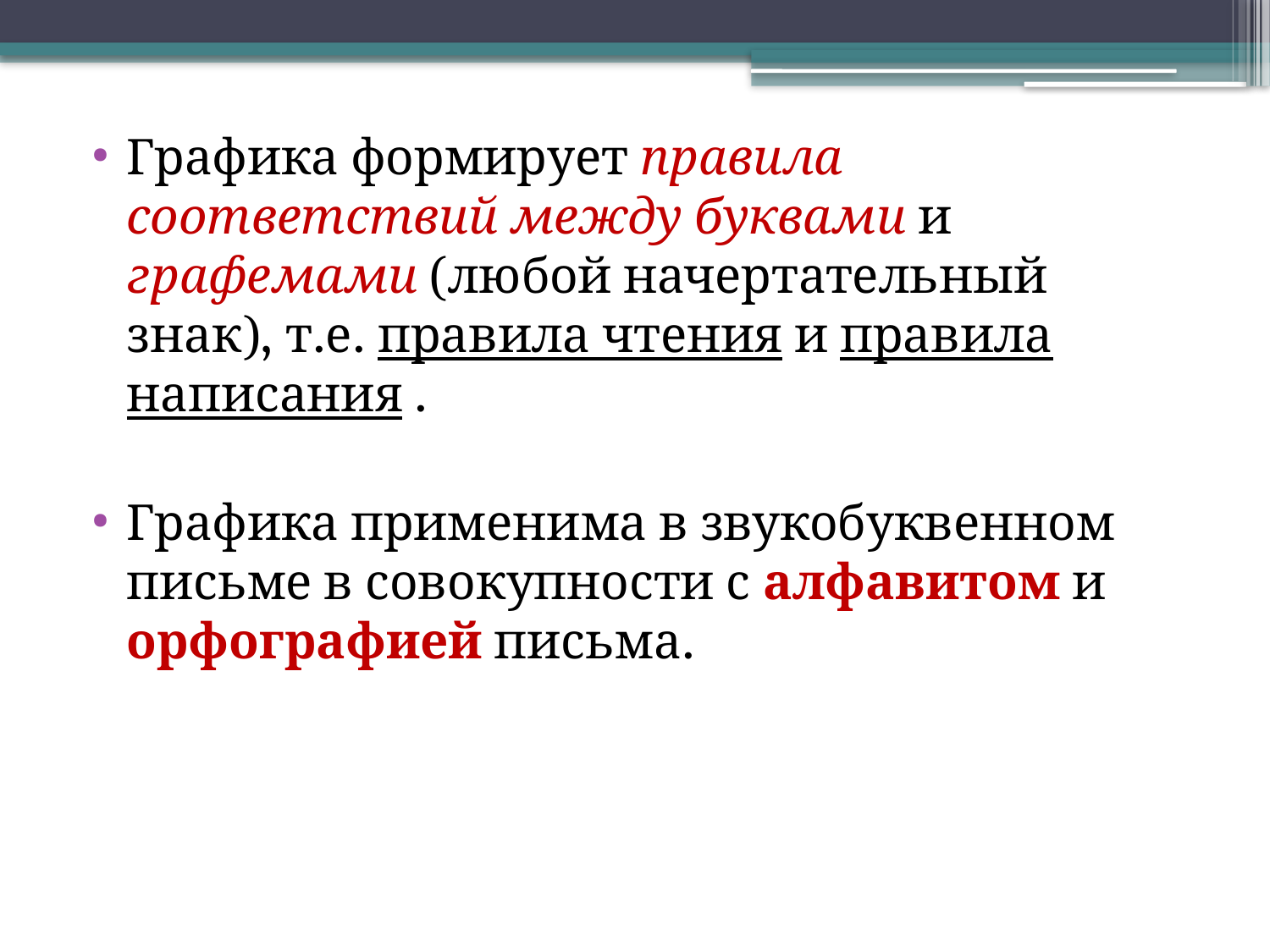

Графика формирует правила соответствий между буквами и графемами (любой начертательный знак), т.е. правила чтения и правила написания .

Графика применима в звукобуквенном письме в совокупности с алфавитом и орфографией письма.